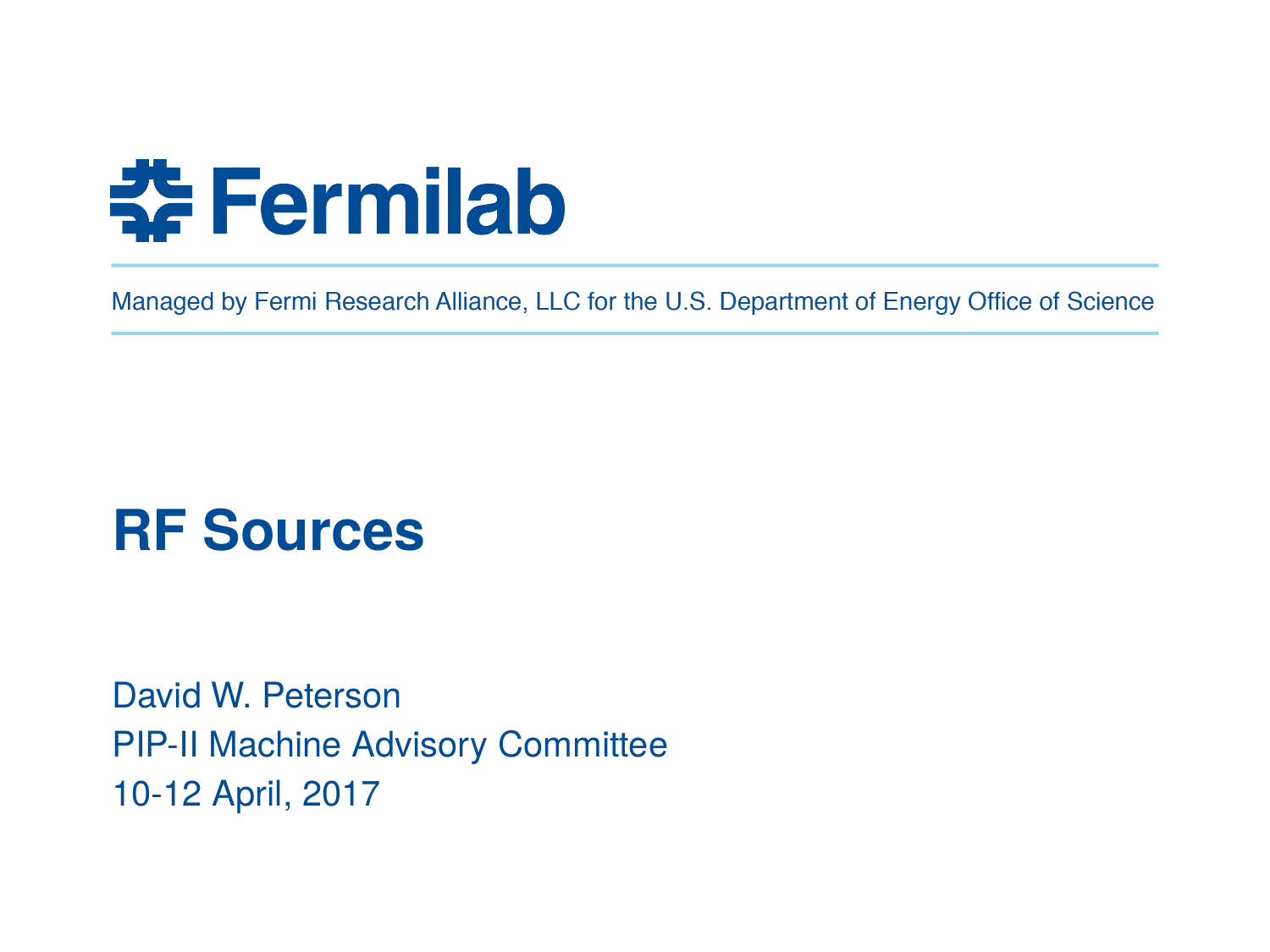

# RF Sources
David W. Peterson
PIP-II Machine Advisory Committee
10-12 April, 2017